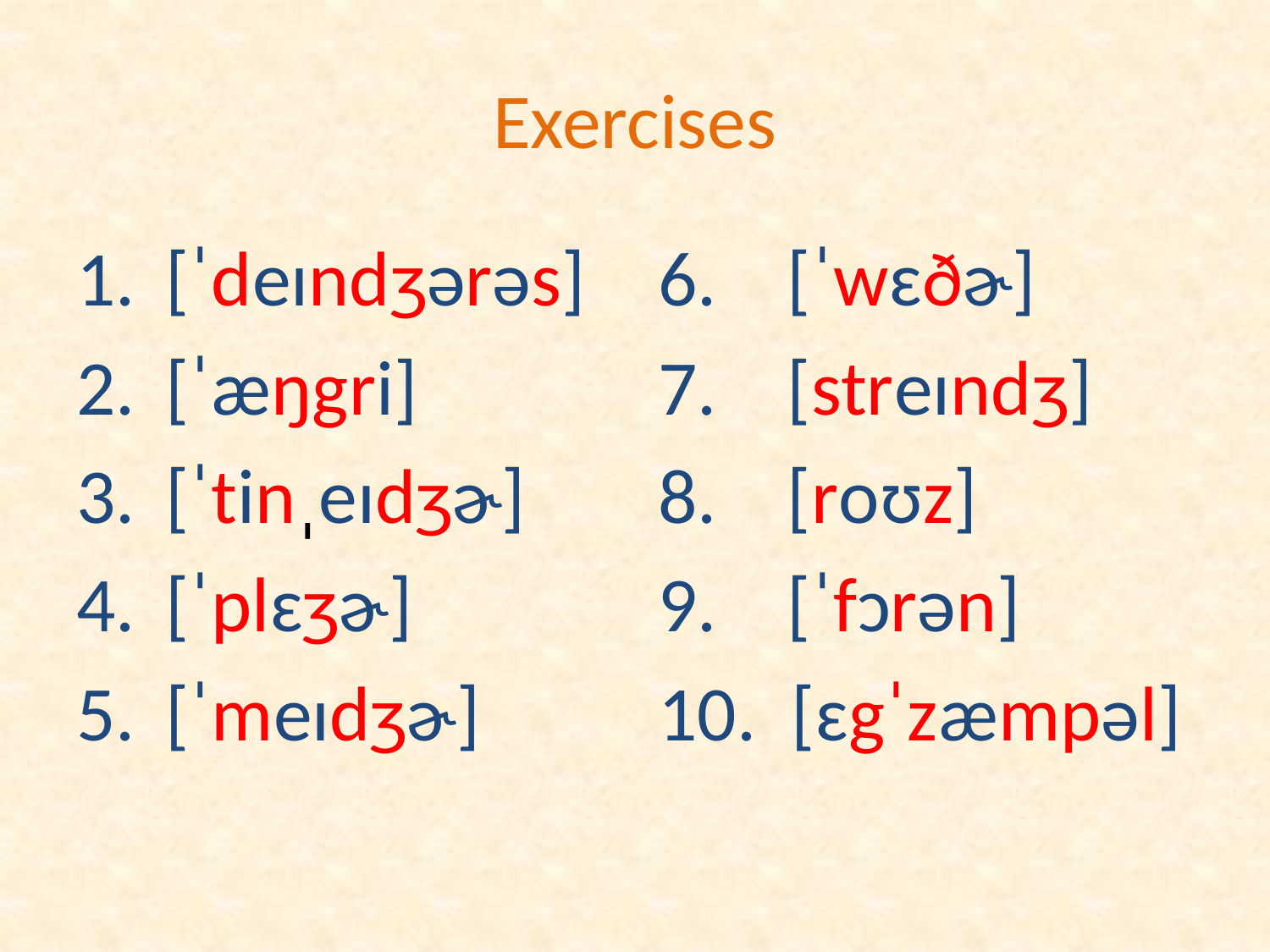

# Exercises
 [ˈdeɪndʒərəs]
 [ˈæŋgri]
 [ˈtinˌeɪdʒɚ]
 [ˈplɛʒɚ]
 [ˈmeɪdʒɚ]

6.    [ˈwɛðɚ]
7.    [streɪndʒ]
8.    [roʊz]
9.    [ˈfɔrən]
10.  [ɛgˈzæmpəl]